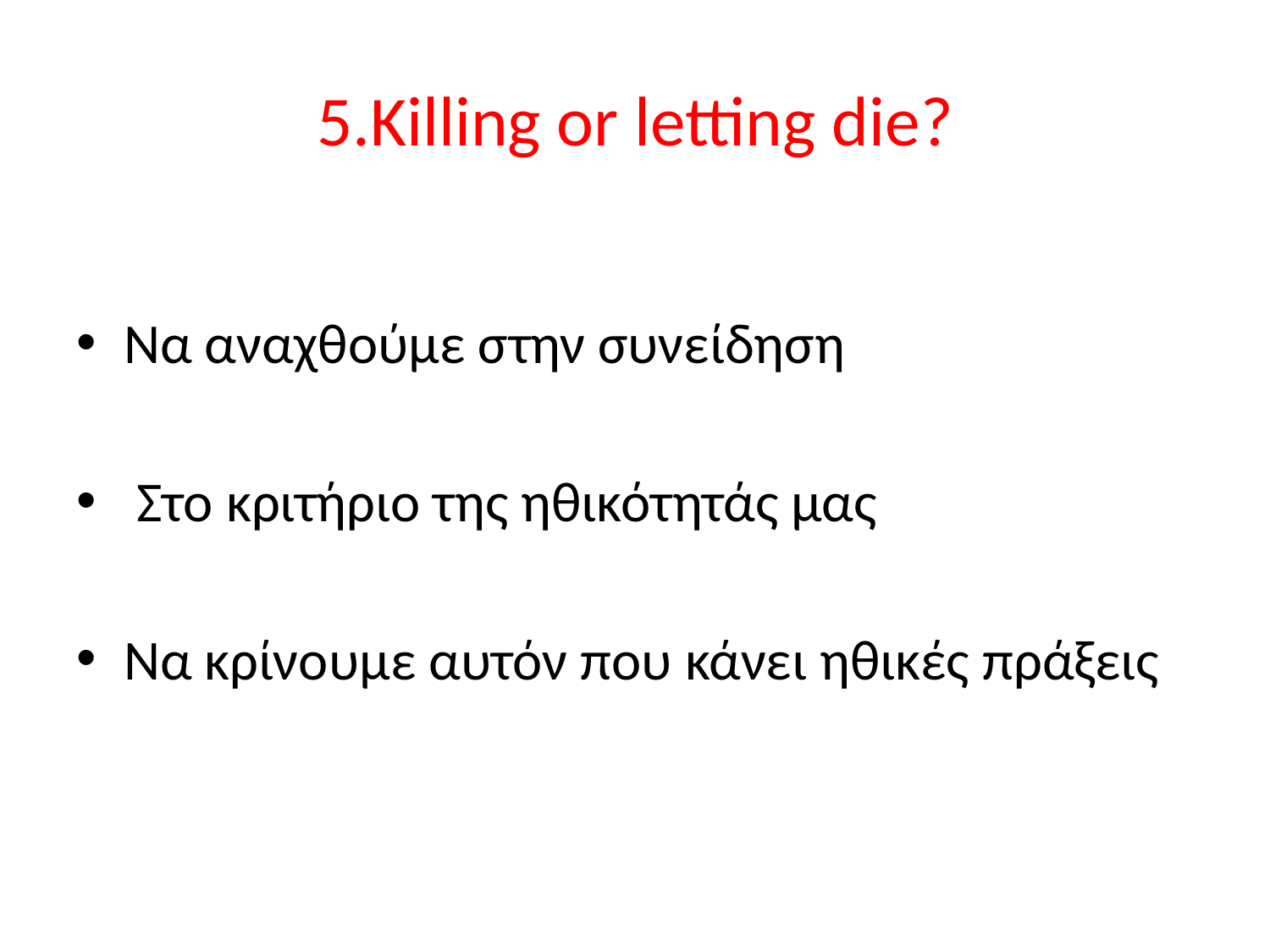

# 5.Killing or letting die?

Να αναχθούμε στην συνείδηση

 Στο κριτήριο της ηθικότητάς μας

Να κρίνουμε αυτόν που κάνει ηθικές πράξεις